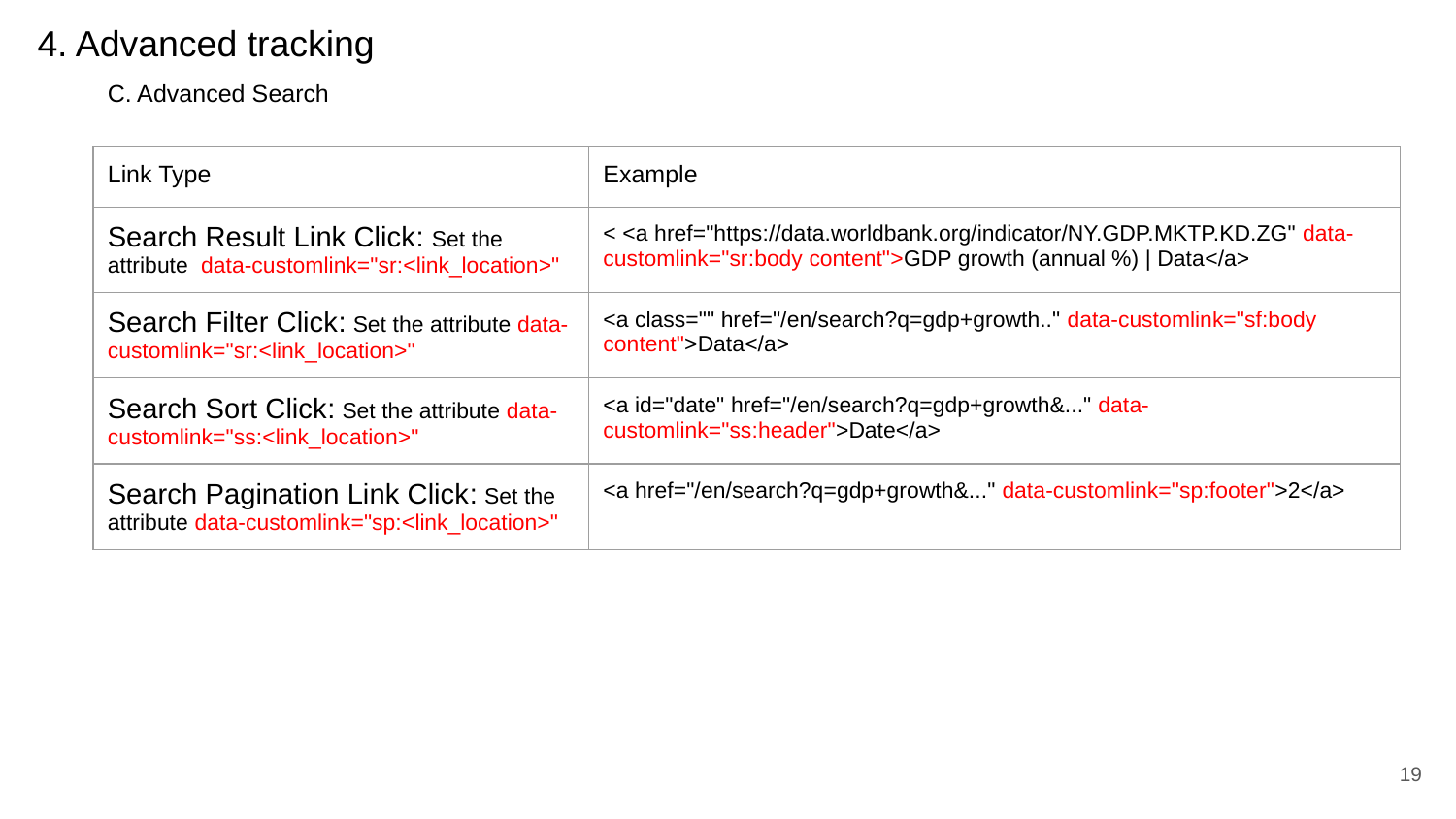

# 4. Advanced tracking
C. Advanced Search
| Link Type | Example |
| --- | --- |
| Search Result Link Click: Set the attribute data-customlink="sr:<link\_location>" | < <a href="https://data.worldbank.org/indicator/NY.GDP.MKTP.KD.ZG" data-customlink="sr:body content">GDP growth (annual %) | Data</a> |
| Search Filter Click: Set the attribute data-customlink="sr:<link\_location>" | <a class="" href="/en/search?q=gdp+growth.." data-customlink="sf:body content">Data</a> |
| Search Sort Click: Set the attribute data-customlink="ss:<link\_location>" | <a id="date" href="/en/search?q=gdp+growth&..." data-customlink="ss:header">Date</a> |
| Search Pagination Link Click: Set the attribute data-customlink="sp:<link\_location>" | <a href="/en/search?q=gdp+growth&..." data-customlink="sp:footer">2</a> |
19